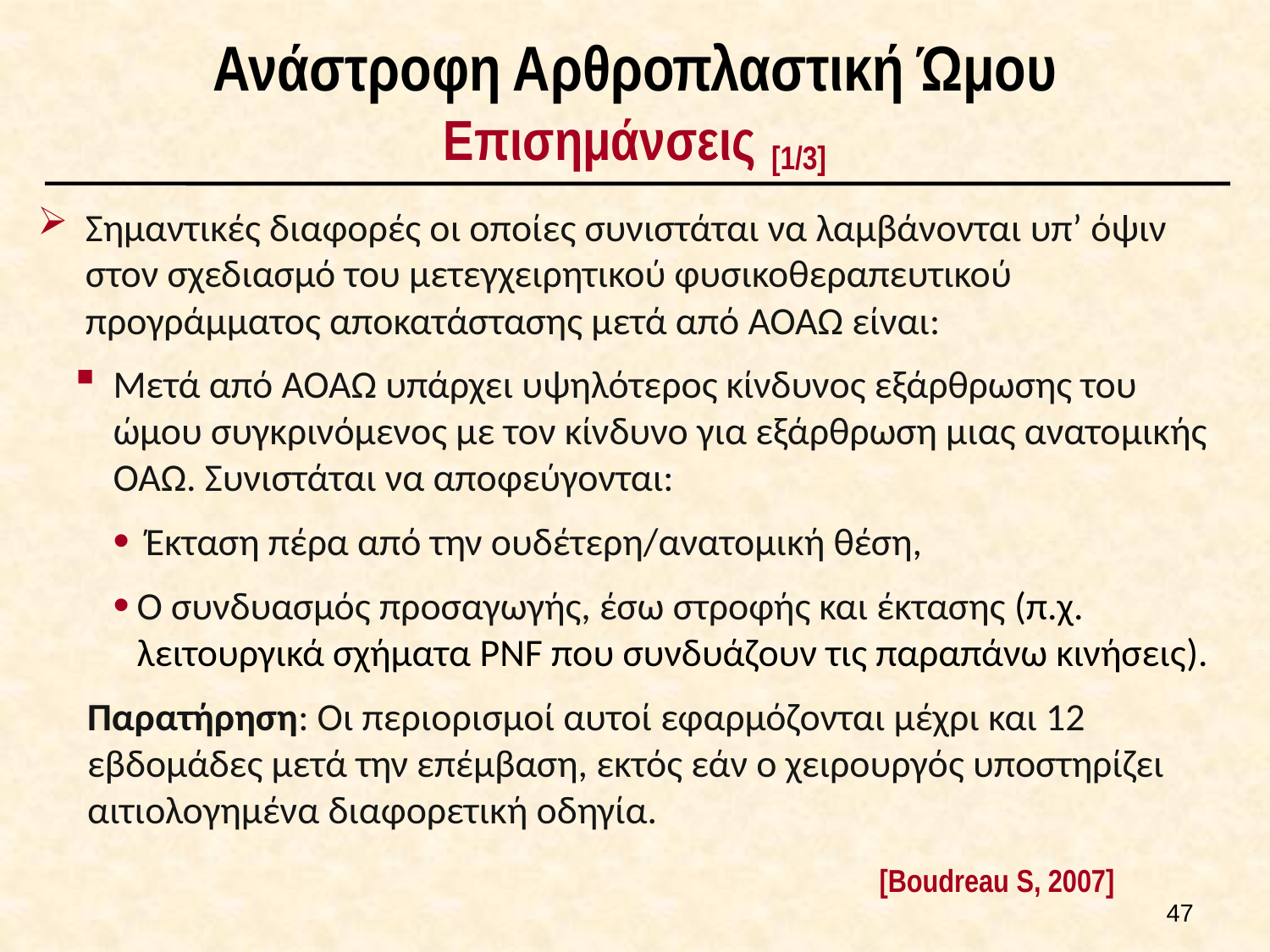

# Ανάστροφη Αρθροπλαστική Ώμου Επισημάνσεις  [1/3]
Σημαντικές διαφορές οι οποίες συνιστάται να λαμβάνονται υπ’ όψιν στον σχεδιασμό του μετεγχειρητικού φυσικοθεραπευτικού προγράμματος αποκατάστασης μετά από ΑΟΑΩ είναι:
Μετά από ΑΟΑΩ υπάρχει υψηλότερος κίνδυνος εξάρθρωσης του ώμου συγκρινόμενος με τον κίνδυνο για εξάρθρωση μιας ανατομικής ΟΑΩ. Συνιστάται να αποφεύγονται:
 Έκταση πέρα από την ουδέτερη/ανατομική θέση,
Ο συνδυασμός προσαγωγής, έσω στροφής και έκτασης (π.χ. λειτουργικά σχήματα PNF που συνδυάζουν τις παραπάνω κινήσεις).
Παρατήρηση: Οι περιορισμοί αυτοί εφαρμόζονται μέχρι και 12 εβδομάδες μετά την επέμβαση, εκτός εάν ο χειρουργός υποστηρίζει αιτιολογημένα διαφορετική οδηγία.
[Boudreau S, 2007]
47